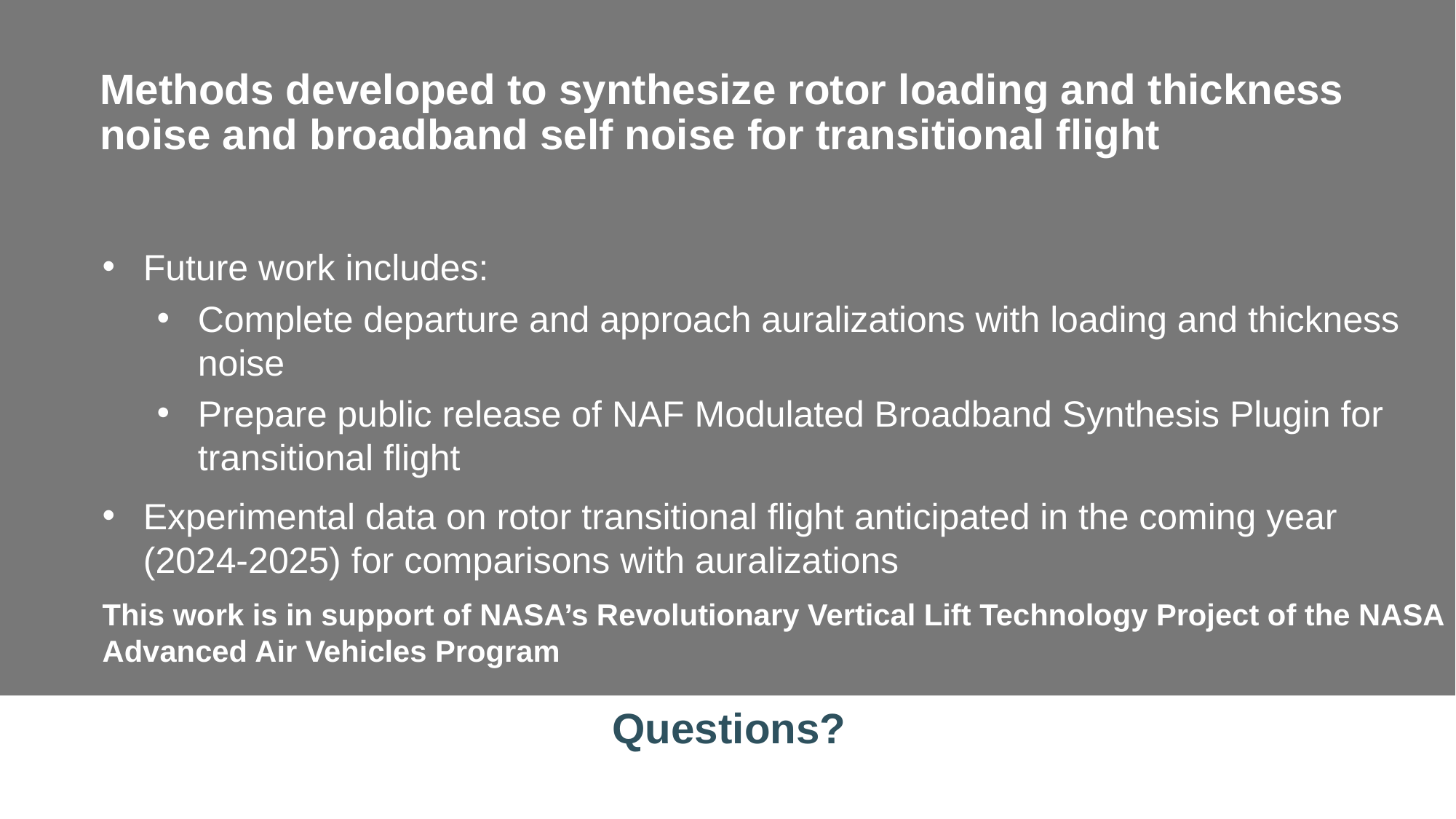

Future work includes:
Complete departure and approach auralizations with loading and thickness noise
Prepare public release of NAF Modulated Broadband Synthesis Plugin for transitional flight
Experimental data on rotor transitional flight anticipated in the coming year (2024-2025) for comparisons with auralizations
This work is in support of NASA’s Revolutionary Vertical Lift Technology Project of the NASA Advanced Air Vehicles Program
# Methods developed to synthesize rotor loading and thickness noise and broadband self noise for transitional flight
Questions?